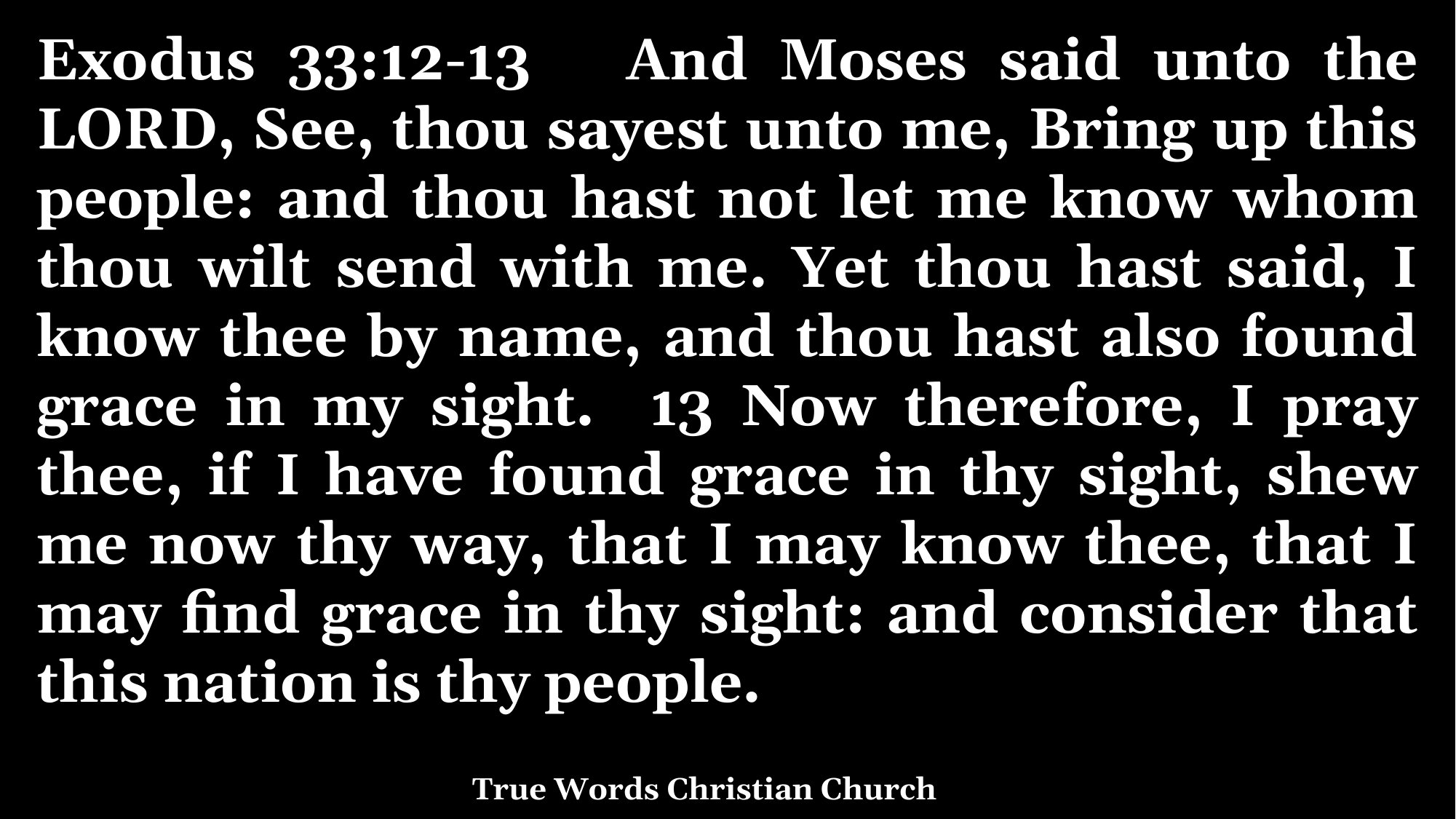

Exodus 33:12-13   And Moses said unto the LORD, See, thou sayest unto me, Bring up this people: and thou hast not let me know whom thou wilt send with me. Yet thou hast said, I know thee by name, and thou hast also found grace in my sight.  13 Now therefore, I pray thee, if I have found grace in thy sight, shew me now thy way, that I may know thee, that I may find grace in thy sight: and consider that this nation is thy people.
True Words Christian Church